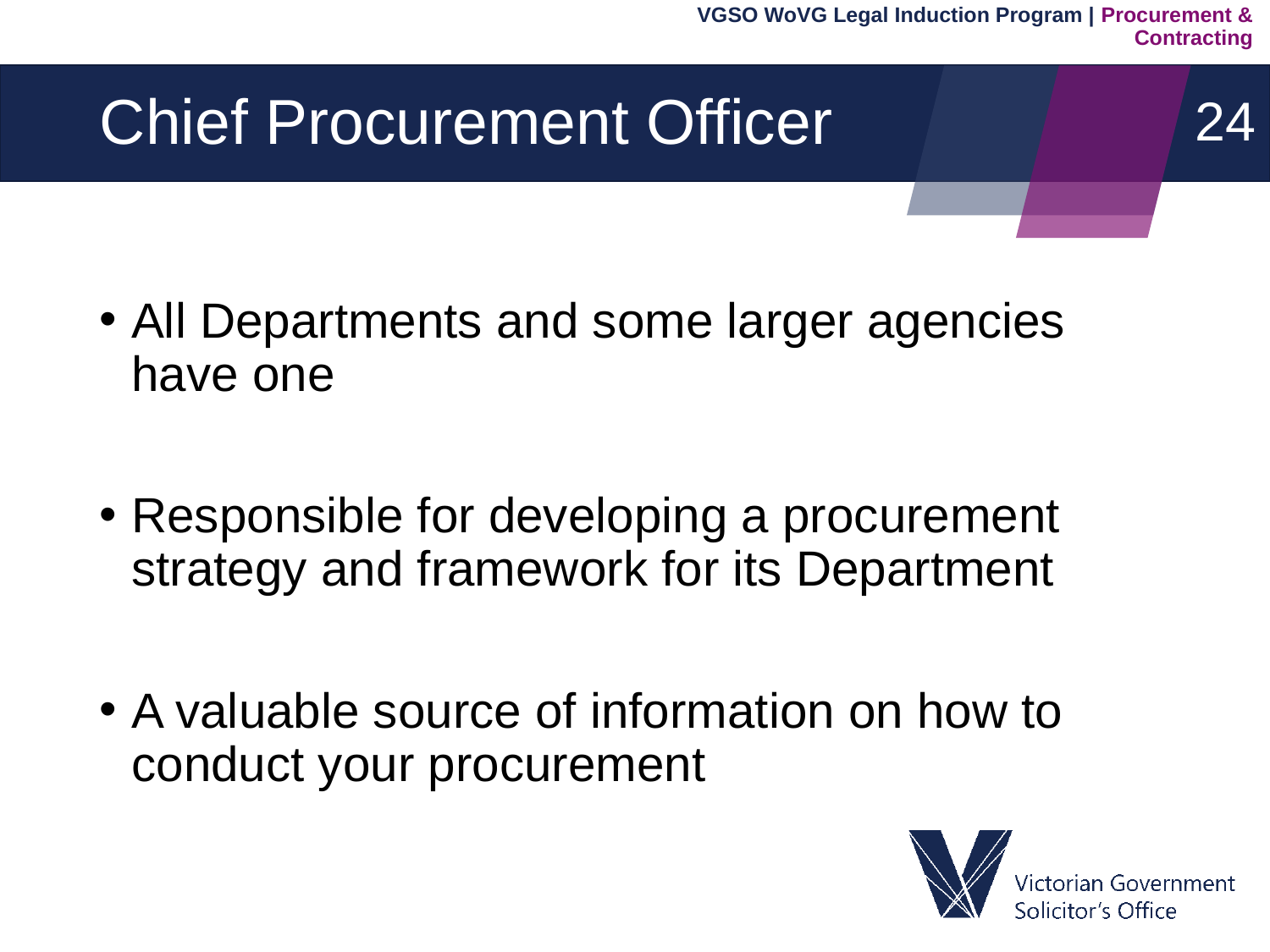

VGSO WoVG Legal Induction Program | Procurement & Contracting
24
# Chief Procurement Officer
All Departments and some larger agencies have one

Responsible for developing a procurement strategy and framework for its Department

A valuable source of information on how to conduct your procurement